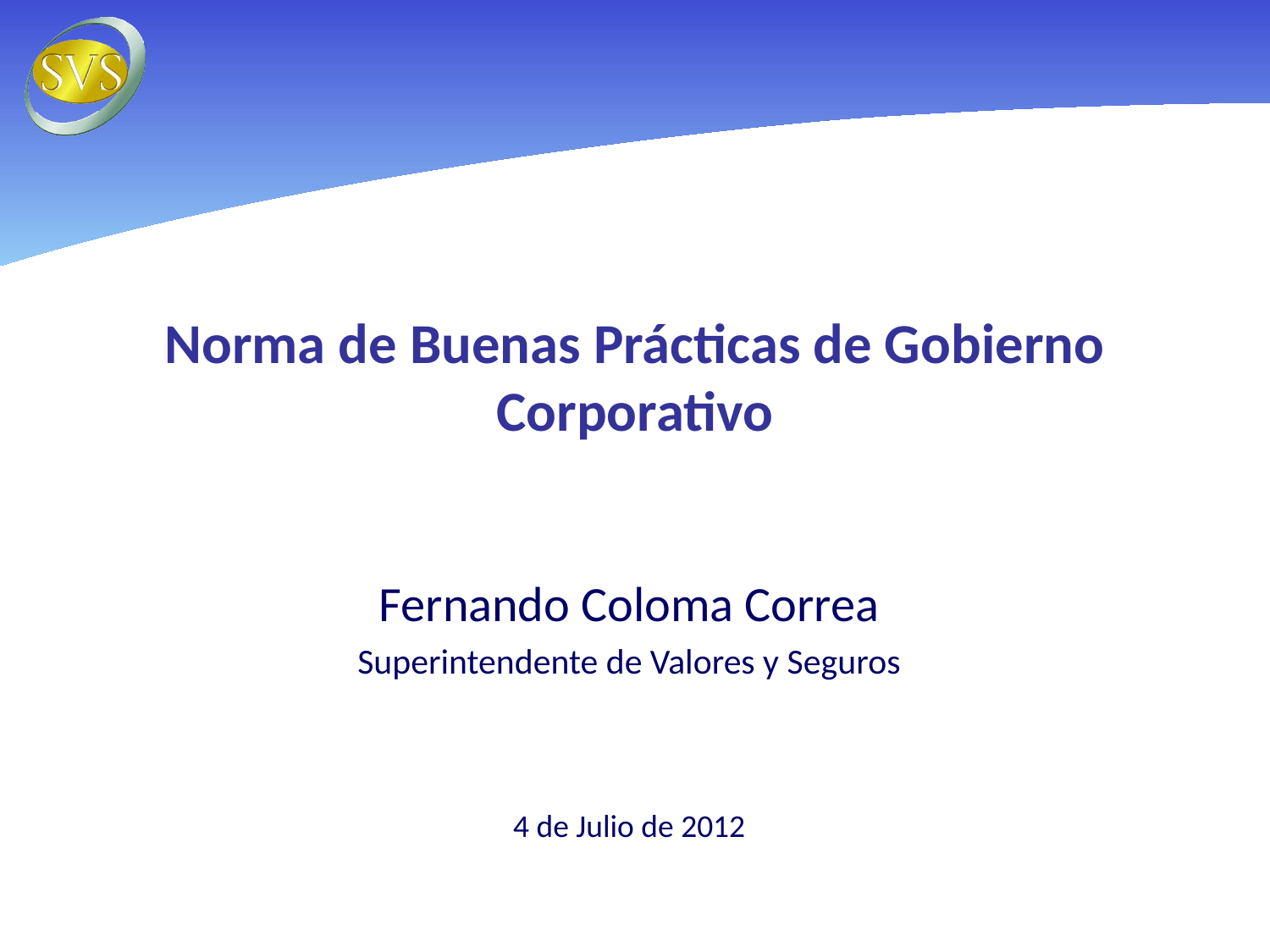

Norma de Buenas Prácticas de Gobierno Corporativo
Fernando Coloma Correa
Superintendente de Valores y Seguros

4 de Julio de 2012